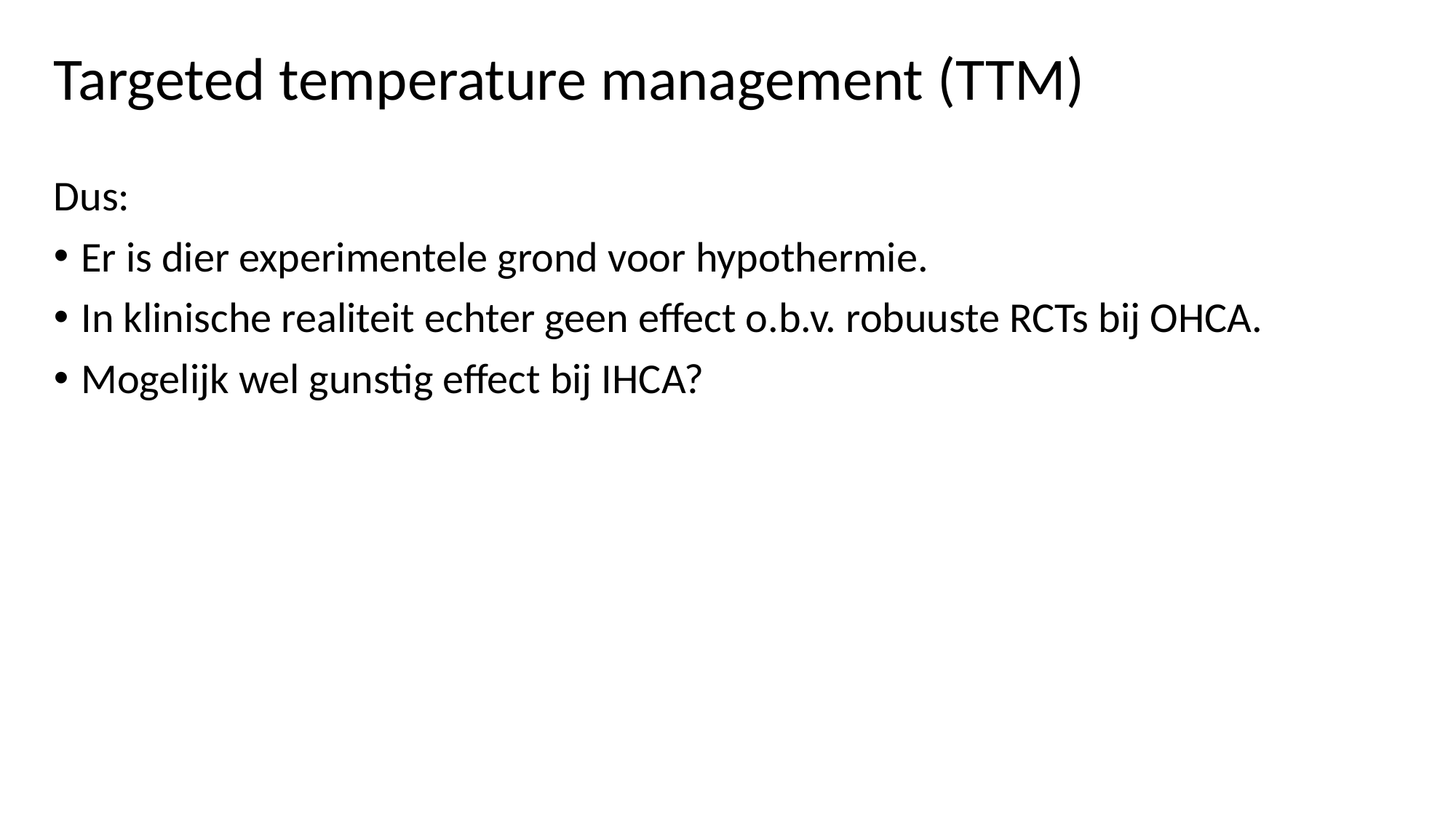

# Targeted temperature management (TTM)
Dus:
Er is dier experimentele grond voor hypothermie.
In klinische realiteit echter geen effect o.b.v. robuuste RCTs bij OHCA.
Mogelijk wel gunstig effect bij IHCA?